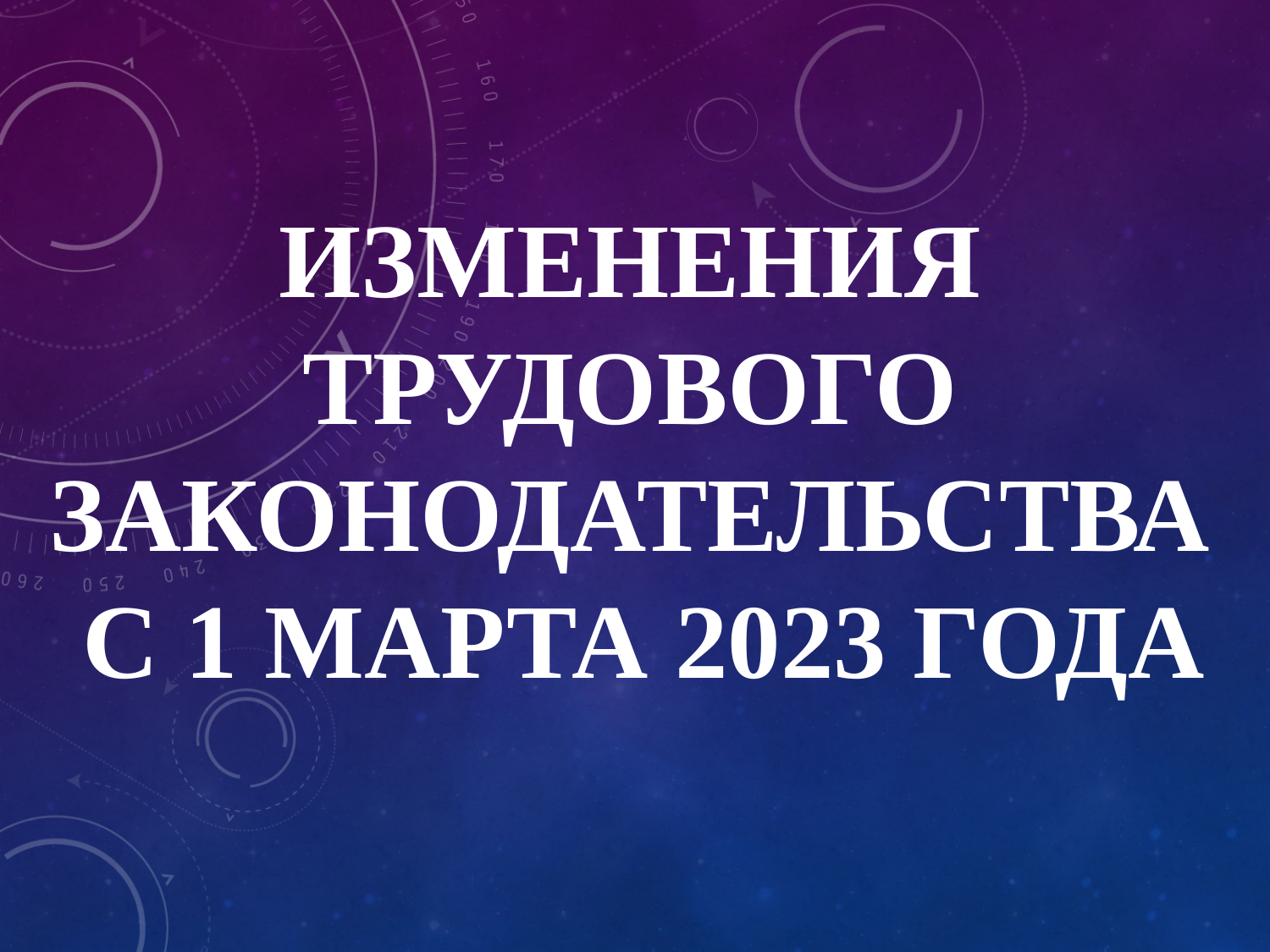

# ИЗМЕНЕНИЯ ТРУДОВОГО ЗАКОНОДАТЕЛЬСТВА С 1 МАРТА 2023 ГОДА